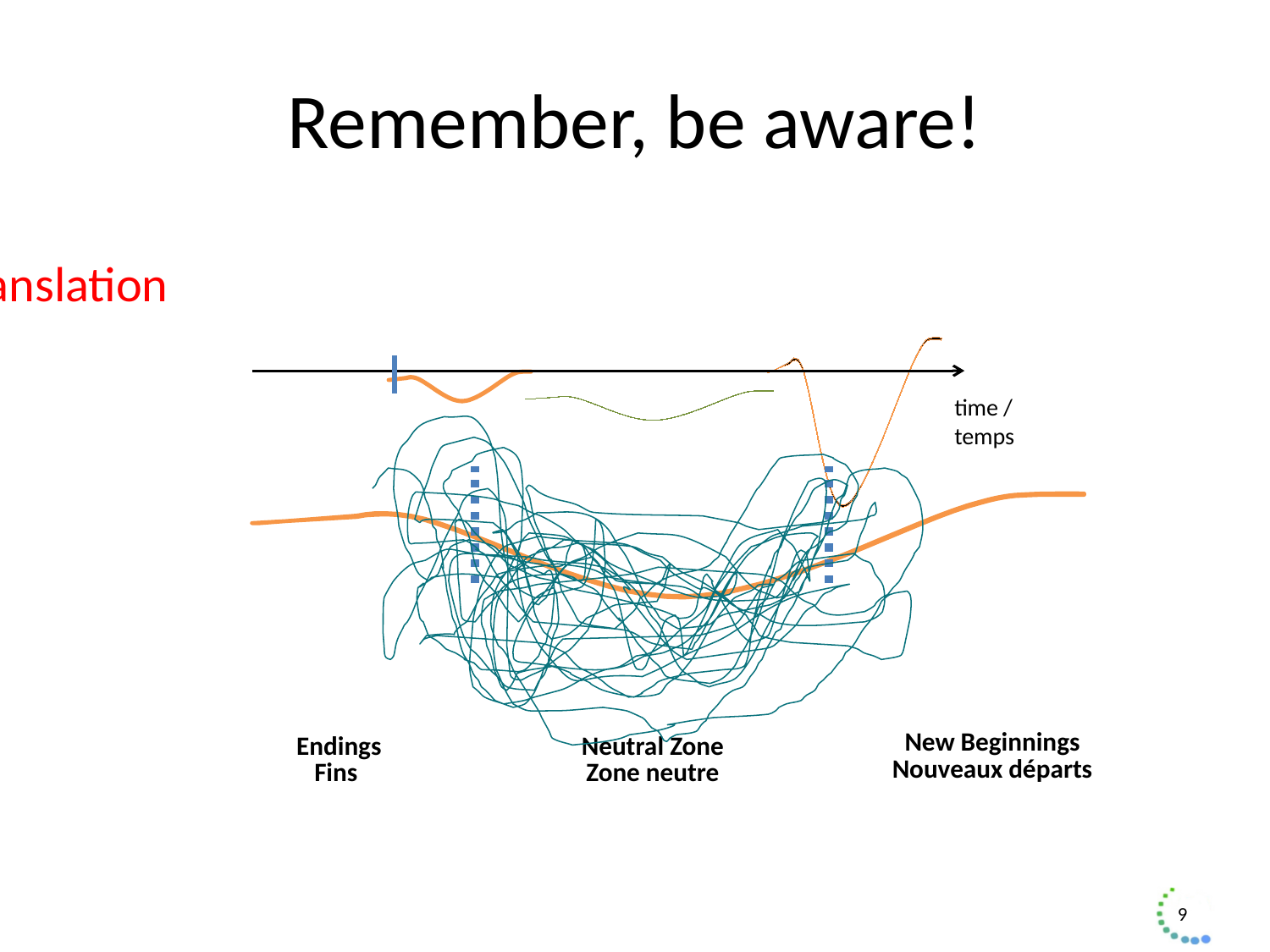

# Remember, be aware!
Need translation

time /
temps

New Beginnings
Endings
Neutral Zone
Nouveaux départs
Fins
Zone neutre